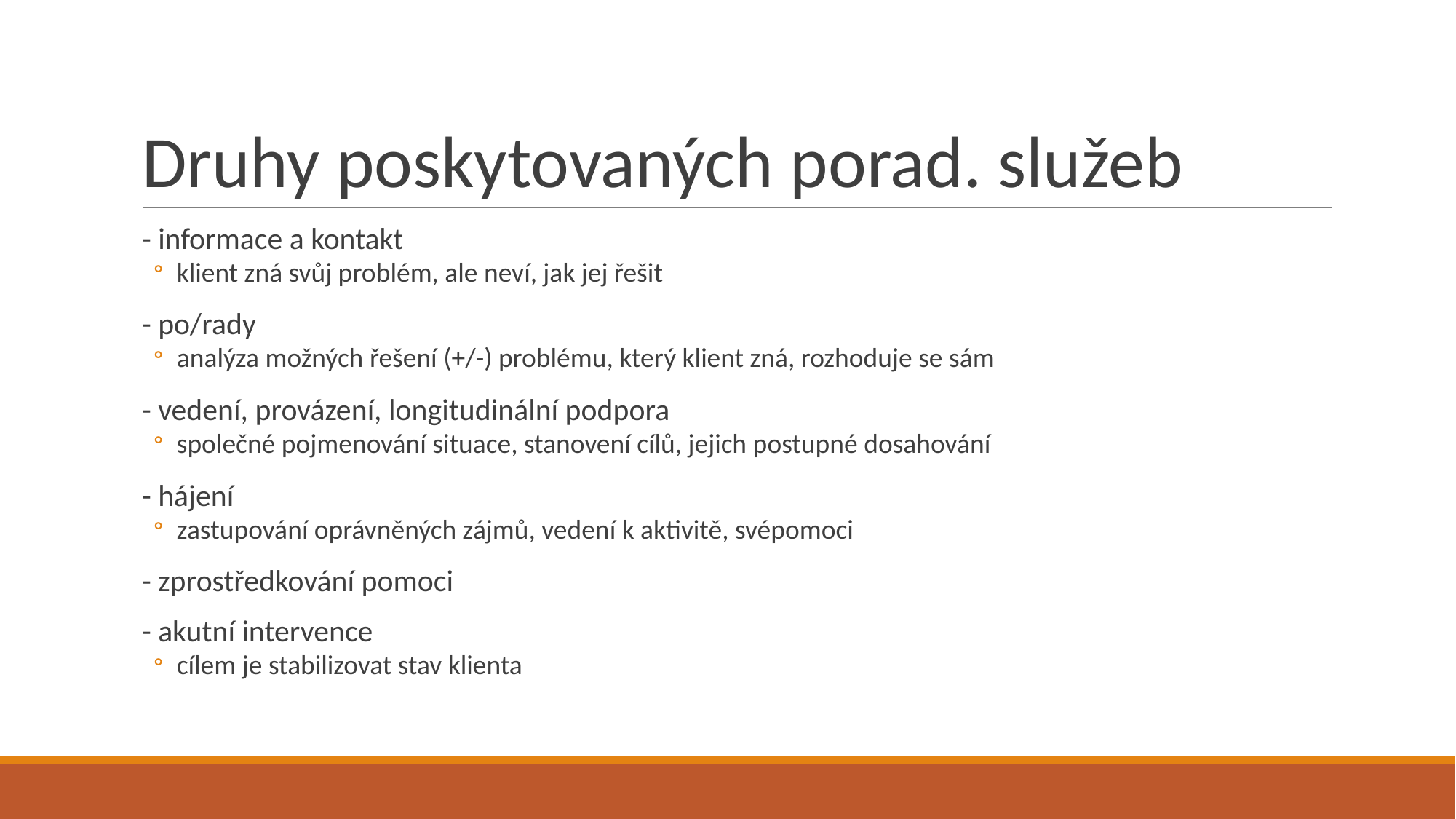

# Druhy poskytovaných porad. služeb
- informace a kontakt
klient zná svůj problém, ale neví, jak jej řešit
- po/rady
analýza možných řešení (+/-) problému, který klient zná, rozhoduje se sám
- vedení, provázení, longitudinální podpora
společné pojmenování situace, stanovení cílů, jejich postupné dosahování
- hájení
zastupování oprávněných zájmů, vedení k aktivitě, svépomoci
- zprostředkování pomoci
- akutní intervence
cílem je stabilizovat stav klienta